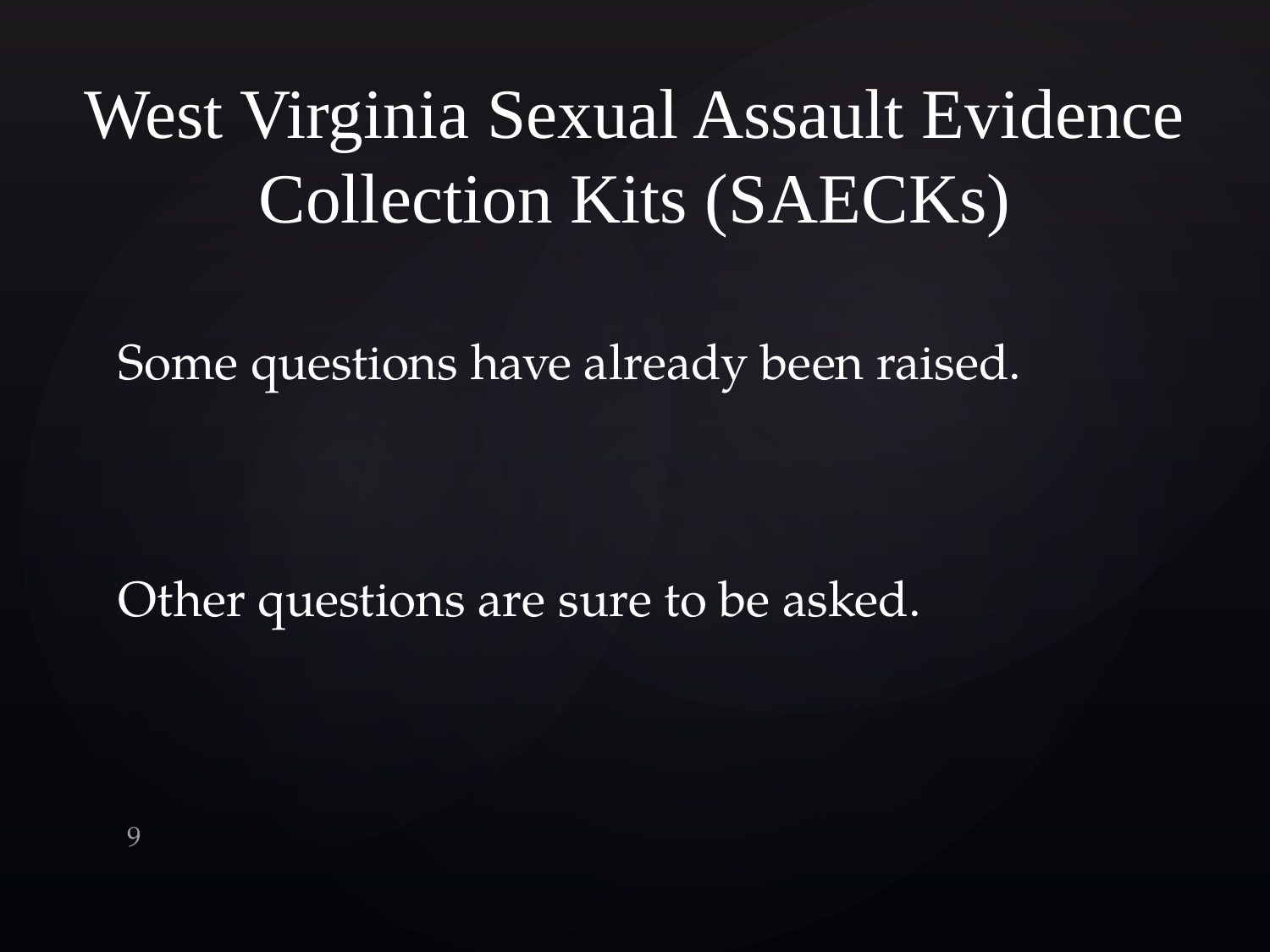

# West Virginia Sexual Assault Evidence Collection Kits (SAECKs)

Some questions have already been raised.

Other questions are sure to be asked.

9